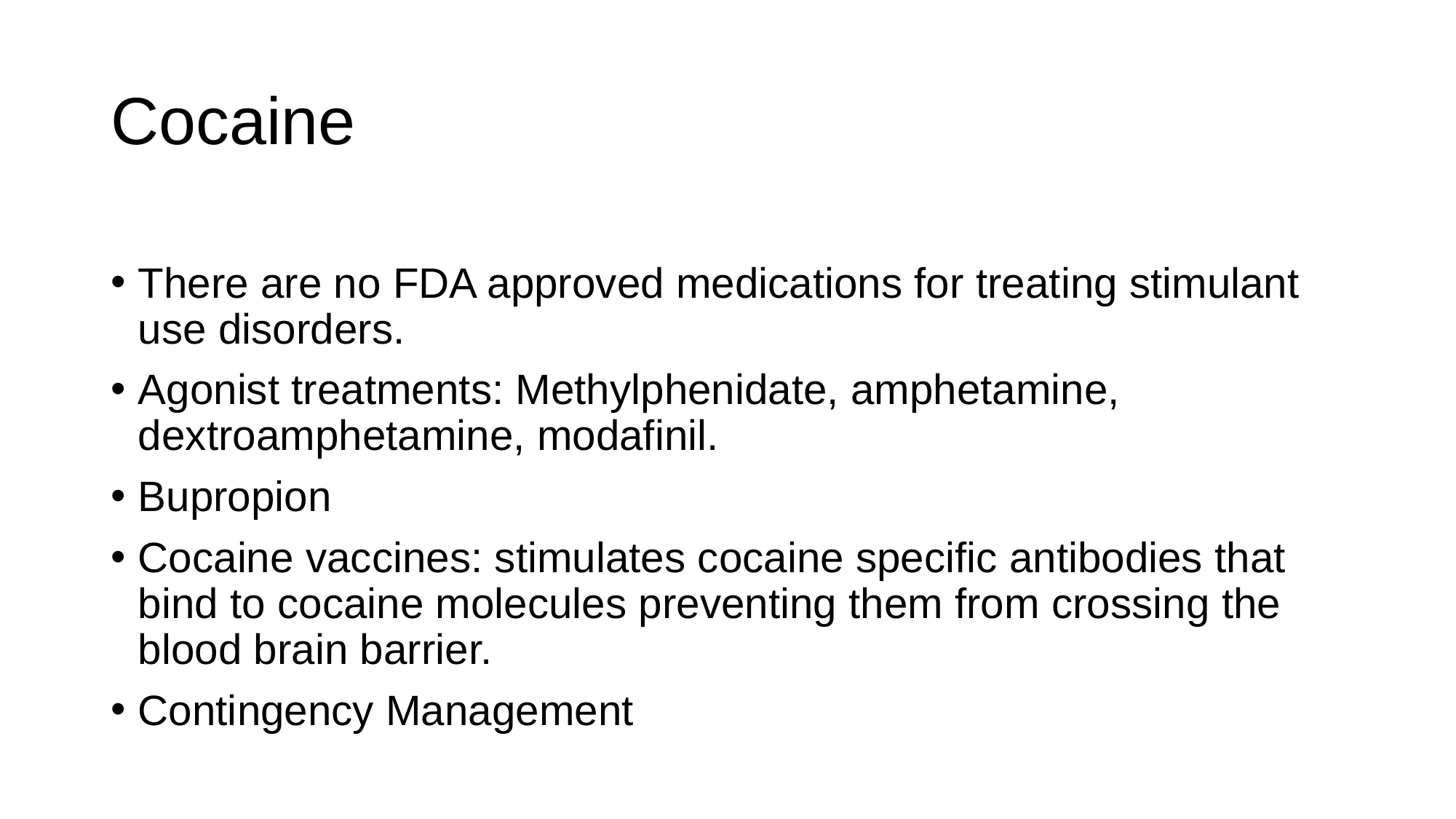

# Cocaine
There are no FDA approved medications for treating stimulant use disorders.
Agonist treatments: Methylphenidate, amphetamine, dextroamphetamine, modafinil.
Bupropion
Cocaine vaccines: stimulates cocaine specific antibodies that bind to cocaine molecules preventing them from crossing the blood brain barrier.
Contingency Management